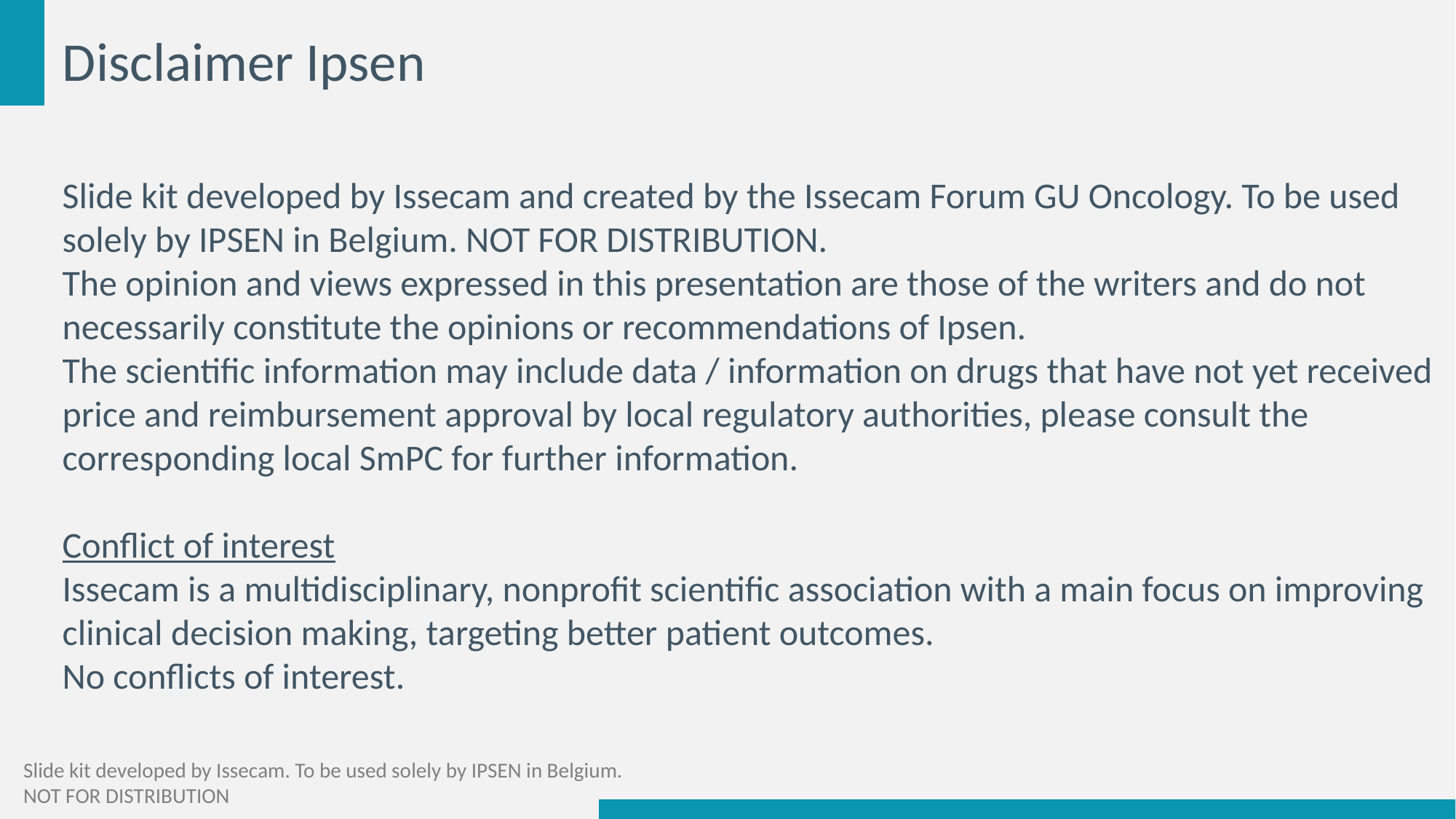

# Disclaimer Ipsen
Slide kit developed by Issecam and created by the Issecam Forum GU Oncology. To be used solely by IPSEN in Belgium. NOT FOR DISTRIBUTION.
The opinion and views expressed in this presentation are those of the writers and do not necessarily constitute the opinions or recommendations of Ipsen.
The scientific information may include data / information on drugs that have not yet received price and reimbursement approval by local regulatory authorities, please consult the corresponding local SmPC for further information.

Conflict of interest
Issecam is a multidisciplinary, nonprofit scientific association with a main focus on improving clinical decision making, targeting better patient outcomes.
No conflicts of interest.